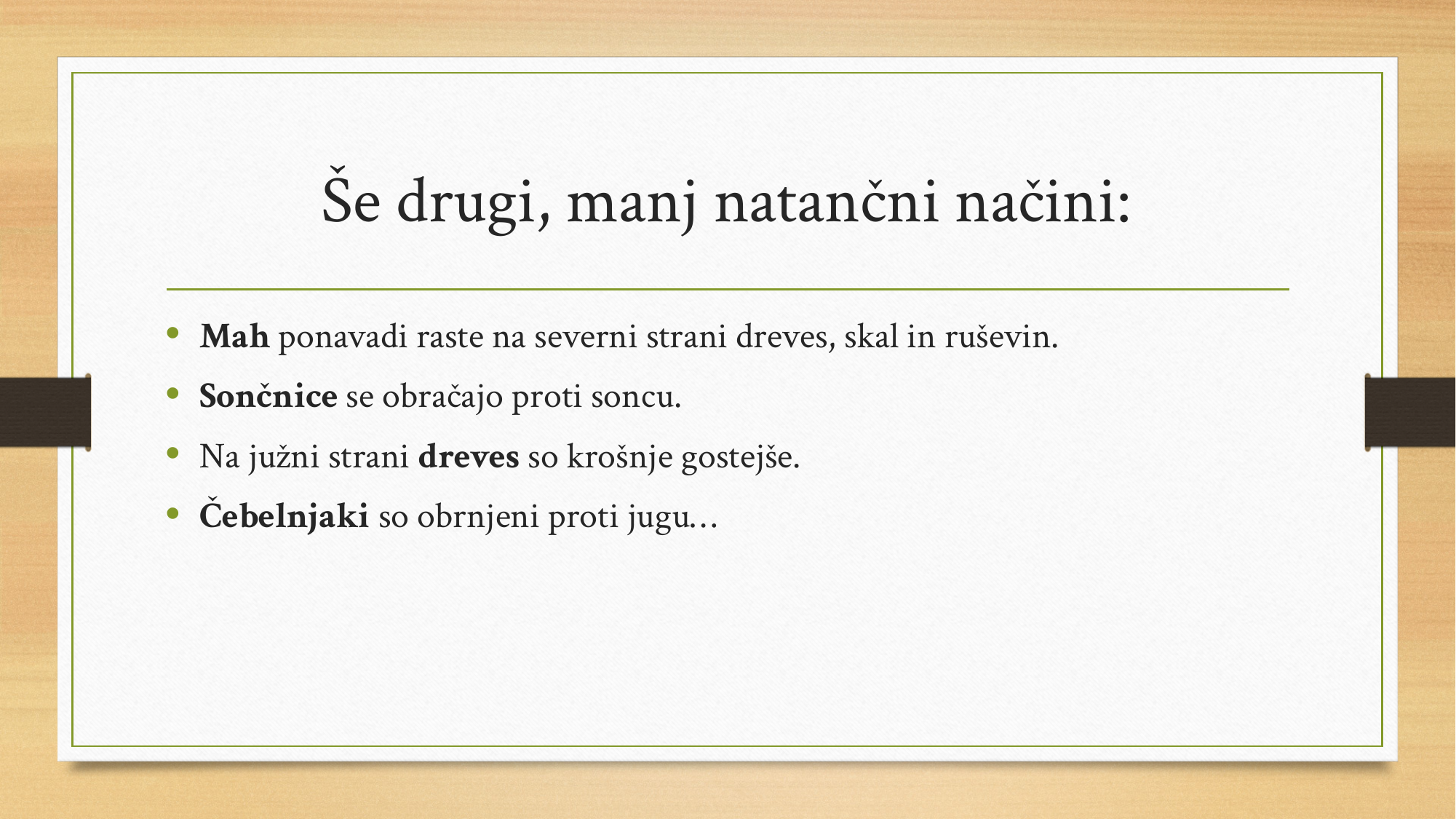

# Še drugi, manj natančni načini:
Mah ponavadi raste na severni strani dreves, skal in ruševin.
Sončnice se obračajo proti soncu.
Na južni strani dreves so krošnje gostejše.
Čebelnjaki so obrnjeni proti jugu…